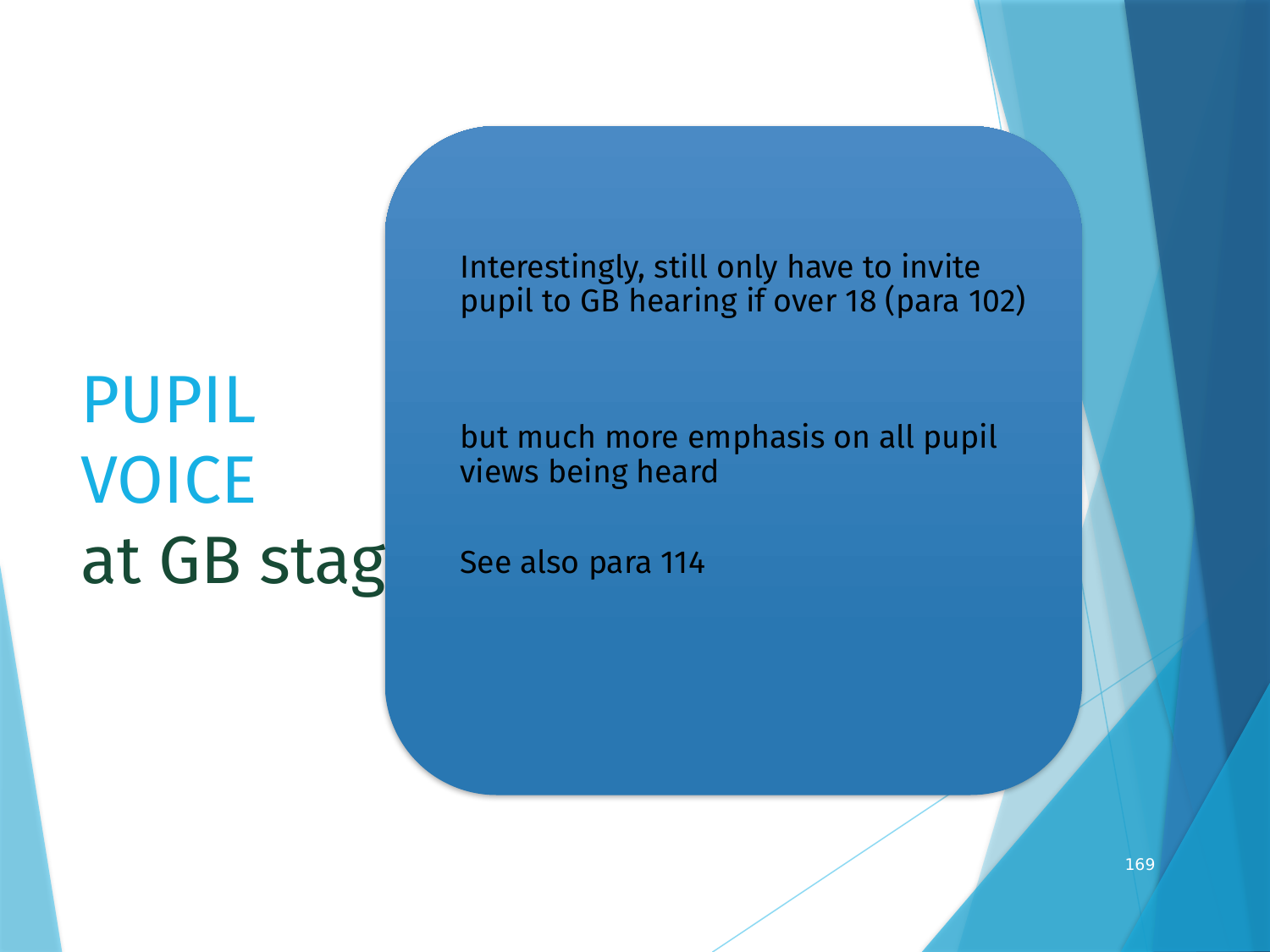

Interestingly, still only have to invite pupil to GB hearing if over 18 (para 102)

but much more emphasis on all pupil  views being heard

See also para 114

# PUPIL VOICE at GB stage
169